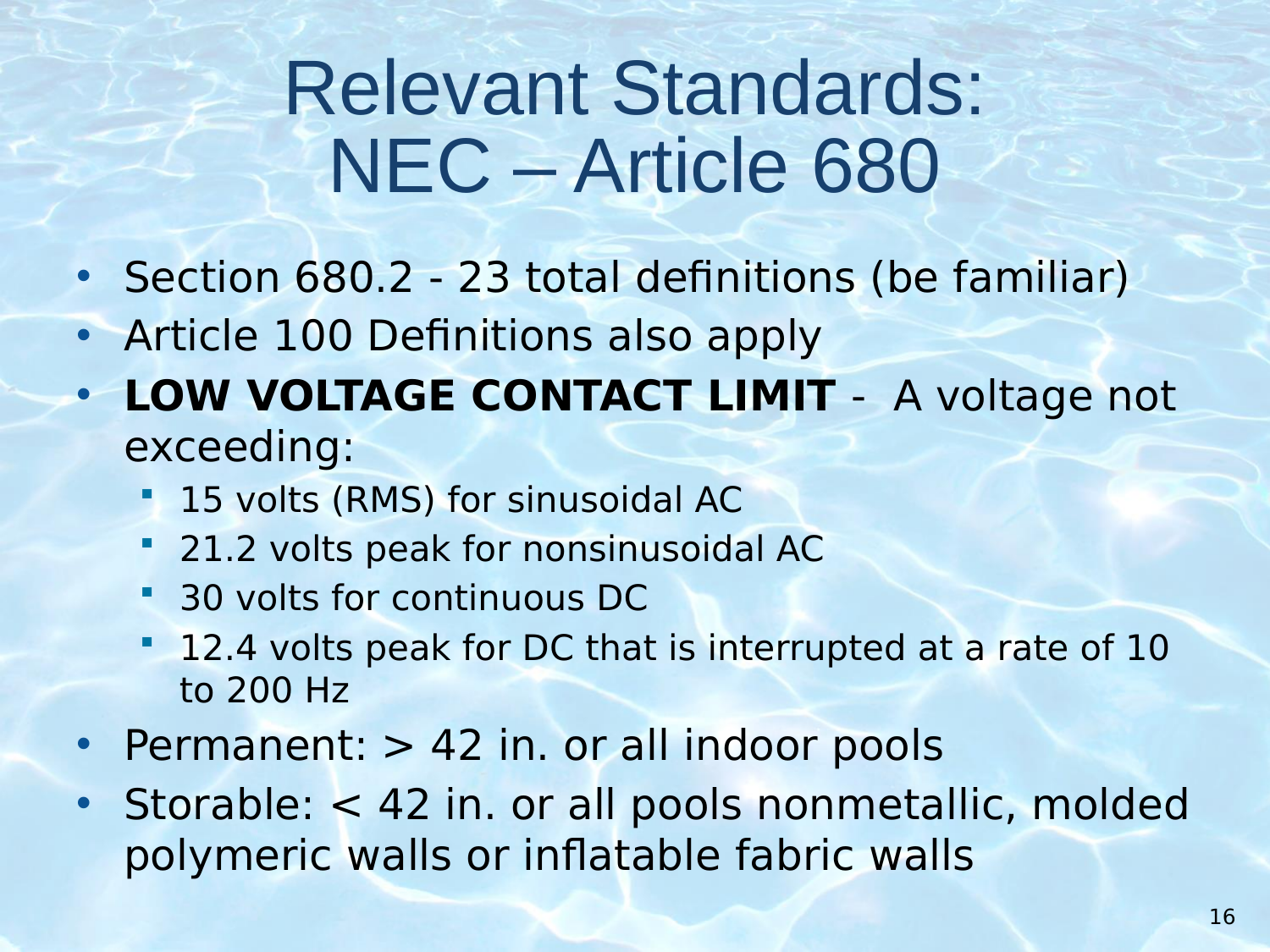

# Relevant Standards: NEC – Article 680
Section 680.2 - 23 total definitions (be familiar)
Article 100 Definitions also apply
LOW VOLTAGE CONTACT LIMIT -  A voltage not exceeding:
15 volts (RMS) for sinusoidal AC
21.2 volts peak for nonsinusoidal AC
30 volts for continuous DC
12.4 volts peak for DC that is interrupted at a rate of 10 to 200 Hz
Permanent: > 42 in. or all indoor pools
Storable: < 42 in. or all pools nonmetallic, molded polymeric walls or inflatable fabric walls
16